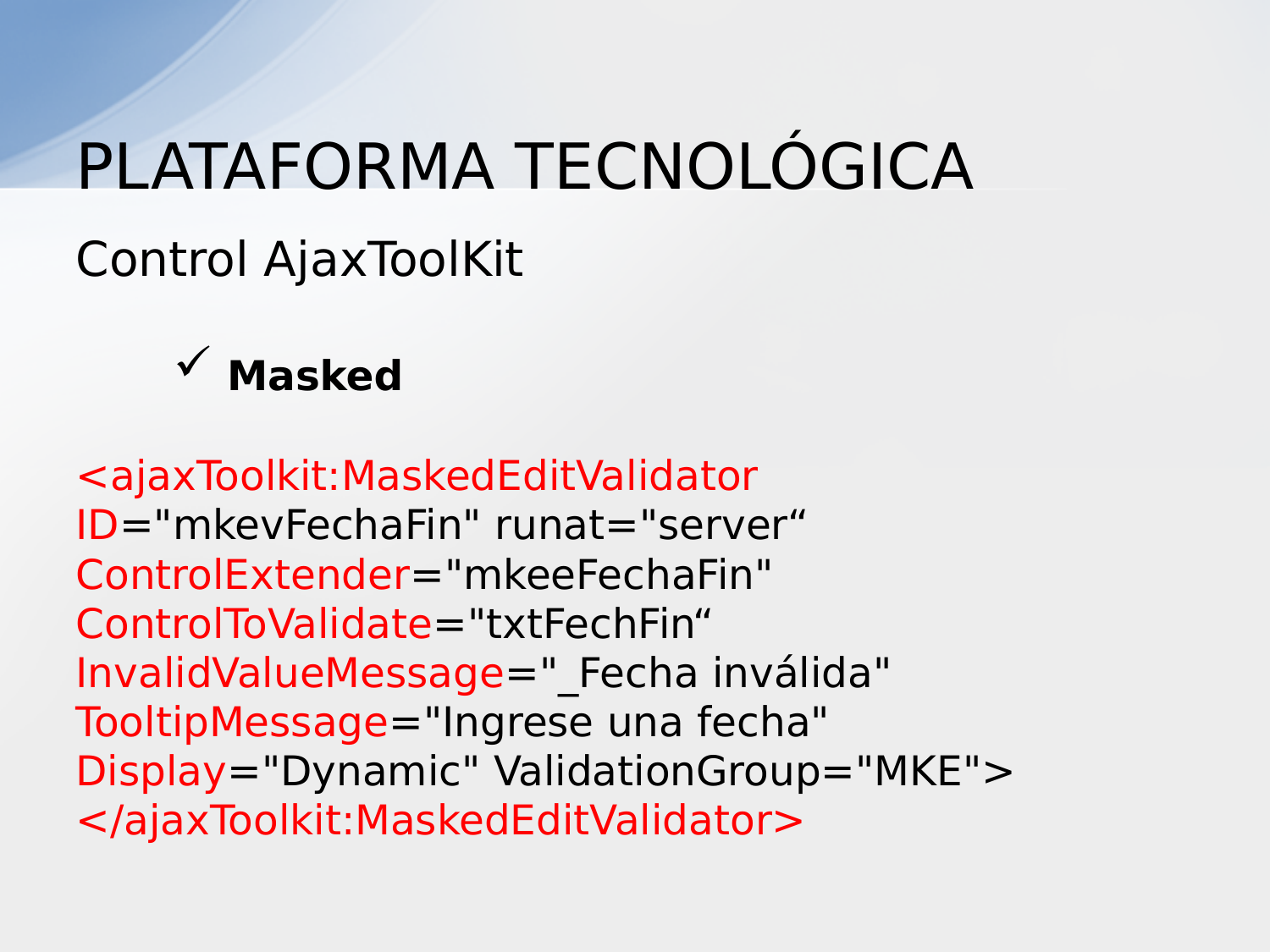

# PLATAFORMA TECNOLÓGICA
Control AjaxToolKit

 Masked

<ajaxToolkit:MaskedEditValidator
ID="mkevFechaFin" runat="server“
ControlExtender="mkeeFechaFin"
ControlToValidate="txtFechFin“
InvalidValueMessage="_Fecha inválida"
TooltipMessage="Ingrese una fecha"
Display="Dynamic" ValidationGroup="MKE">
</ajaxToolkit:MaskedEditValidator>